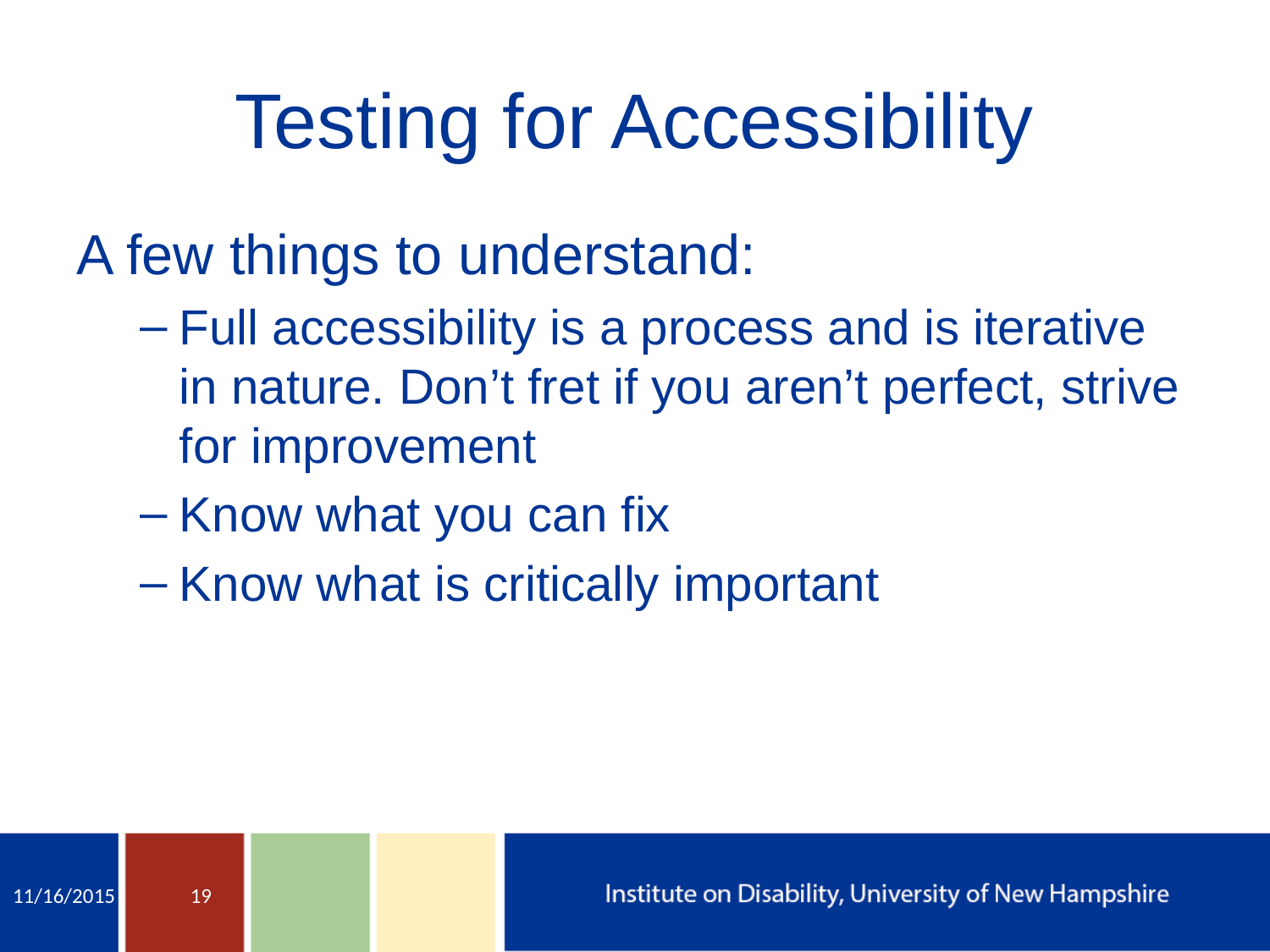

# Testing for Accessibility
A few things to understand:
Full accessibility is a process and is iterative in nature. Don’t fret if you aren’t perfect, strive for improvement
Know what you can fix
Know what is critically important

11/16/2015
19